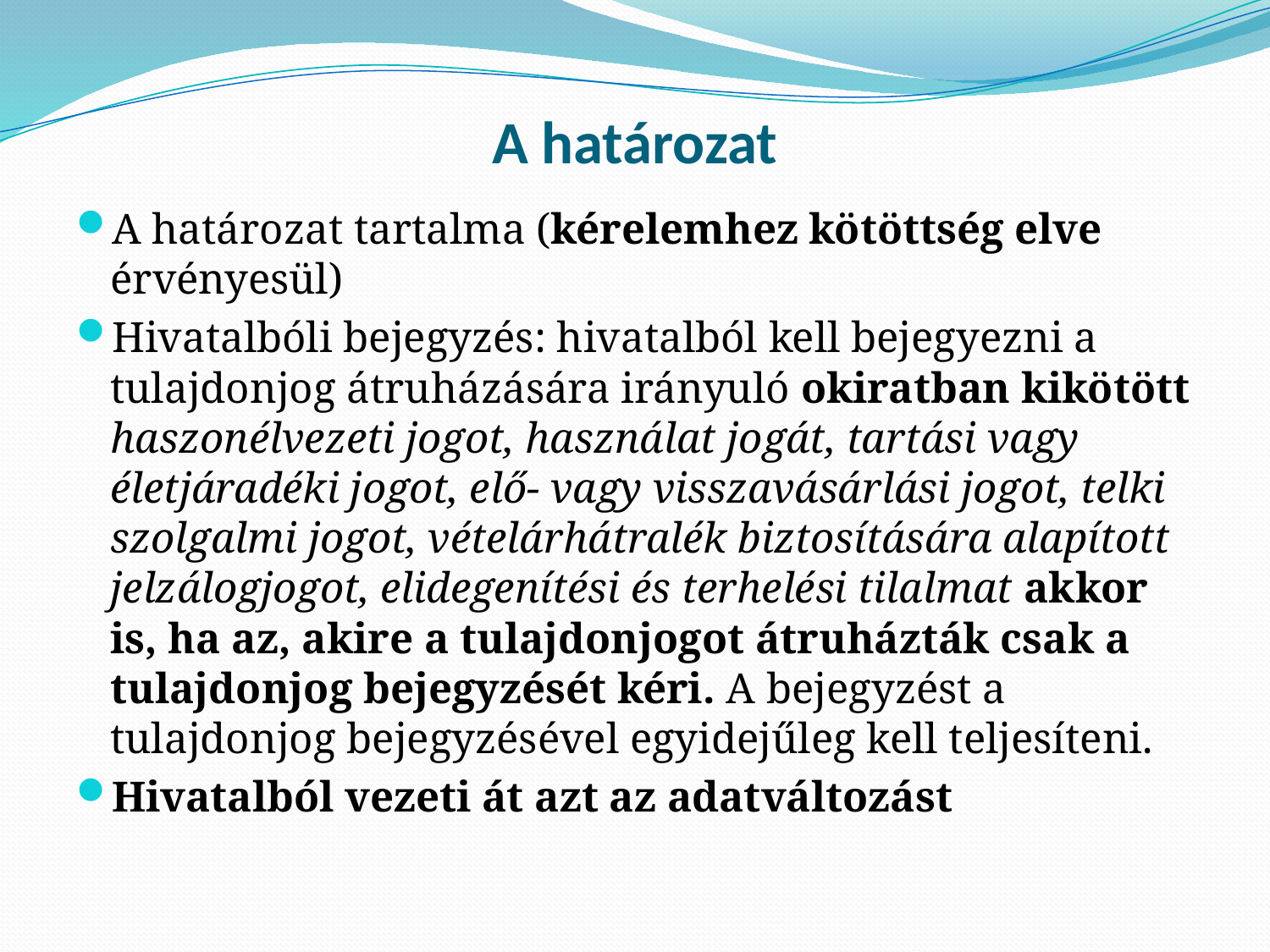

# A határozat
A határozat tartalma (kérelemhez kötöttség elve érvényesül)
Hivatalbóli bejegyzés: hivatalból kell bejegyezni a tulajdonjog átruházására irányuló okiratban kikötött haszonélvezeti jogot, használat jogát, tartási vagy életjáradéki jogot, elő- vagy visszavásárlási jogot, telki szolgalmi jogot, vételárhátralék biztosítására alapított jelzálogjogot, elidegenítési és terhelési tilalmat akkor is, ha az, akire a tulajdonjogot átruházták csak a tulajdonjog bejegyzését kéri. A bejegyzést a tulajdonjog bejegyzésével egyidejűleg kell teljesíteni.
Hivatalból vezeti át azt az adatváltozást